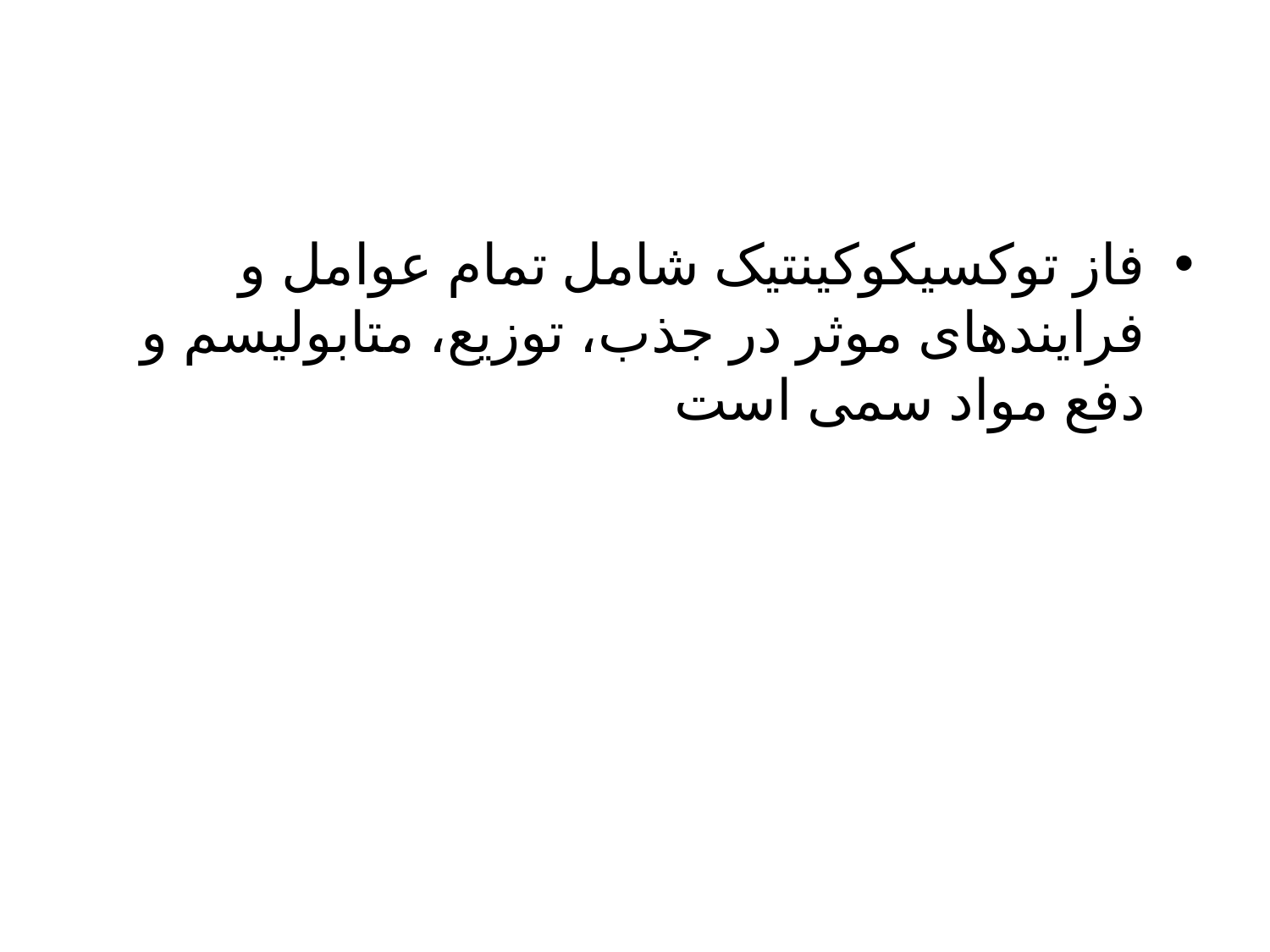

فاز توکسیکوکینتیک شامل تمام عوامل و فرایندهای موثر در جذب، توزیع، متابولیسم و دفع مواد سمی است